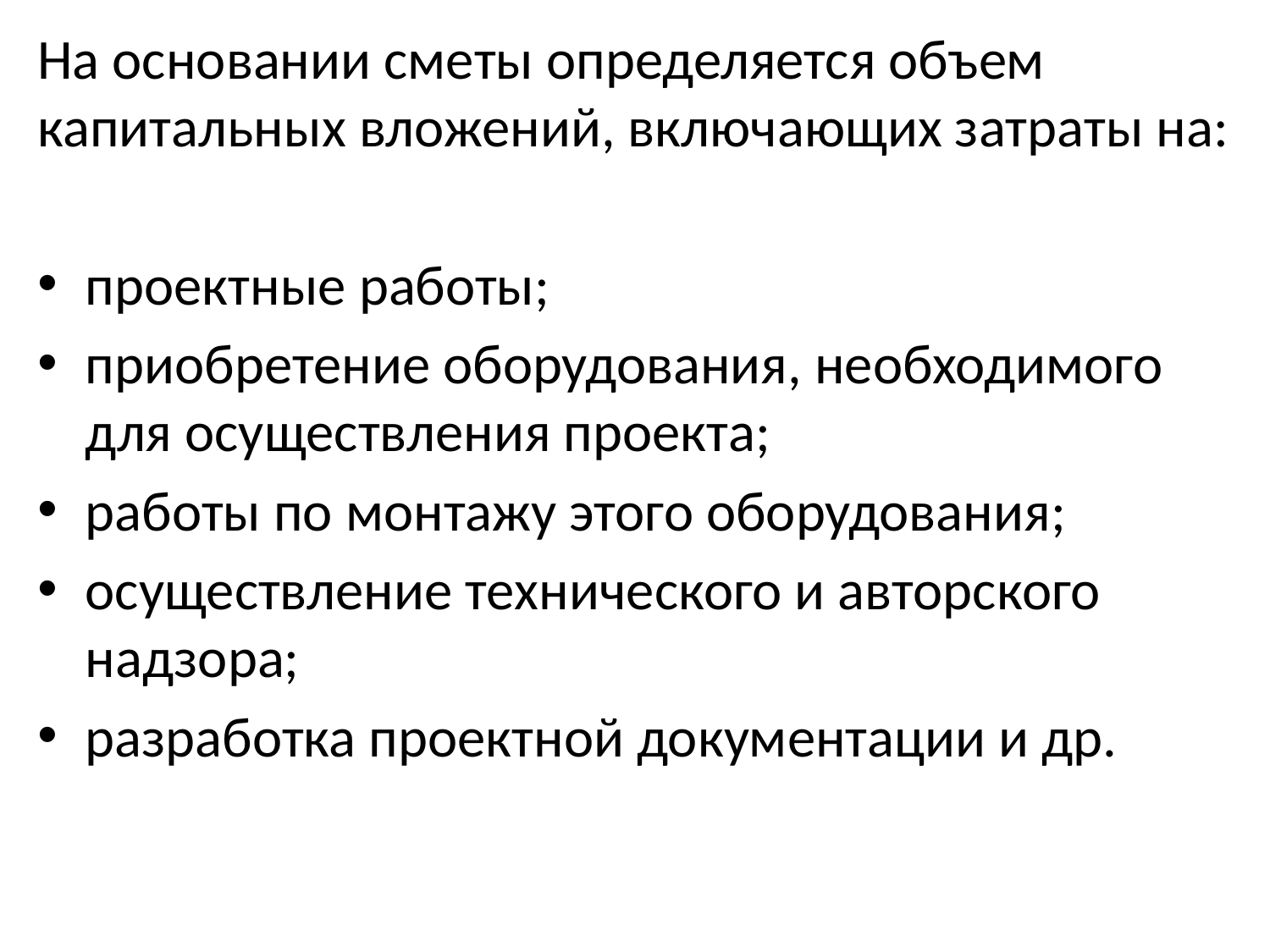

На основании сметы определяется объем капитальных вложений, включающих затраты на:

проектные работы;
приобретение оборудования, необходимого для осуществления проекта;
работы по монтажу этого оборудования;
осуществление технического и авторского надзора;
разработка проектной документации и др.